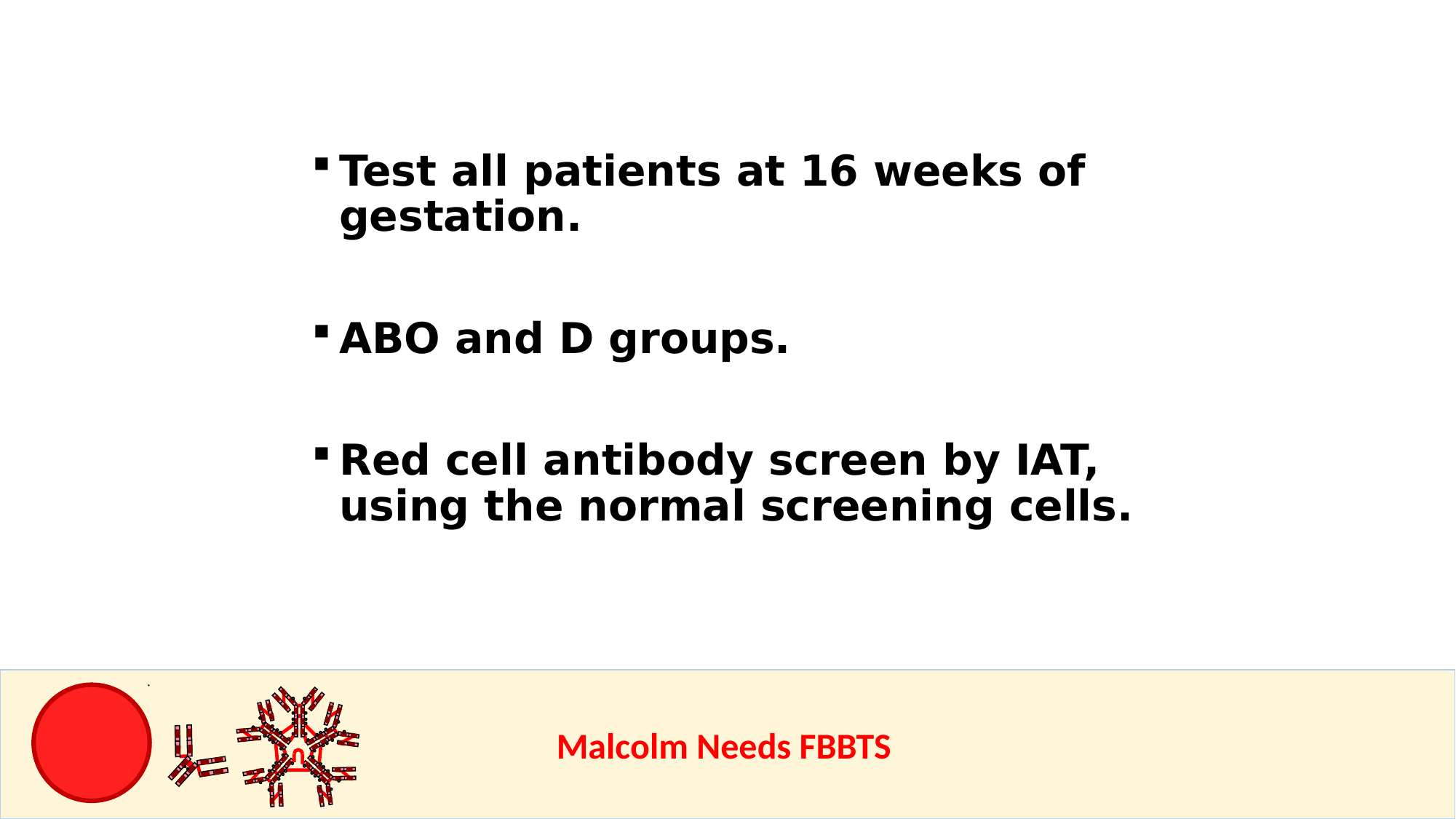

Test all patients at 16 weeks of gestation.

ABO and D groups.

Red cell antibody screen by IAT, using the normal screening cells.
					Malcolm Needs FBBTS